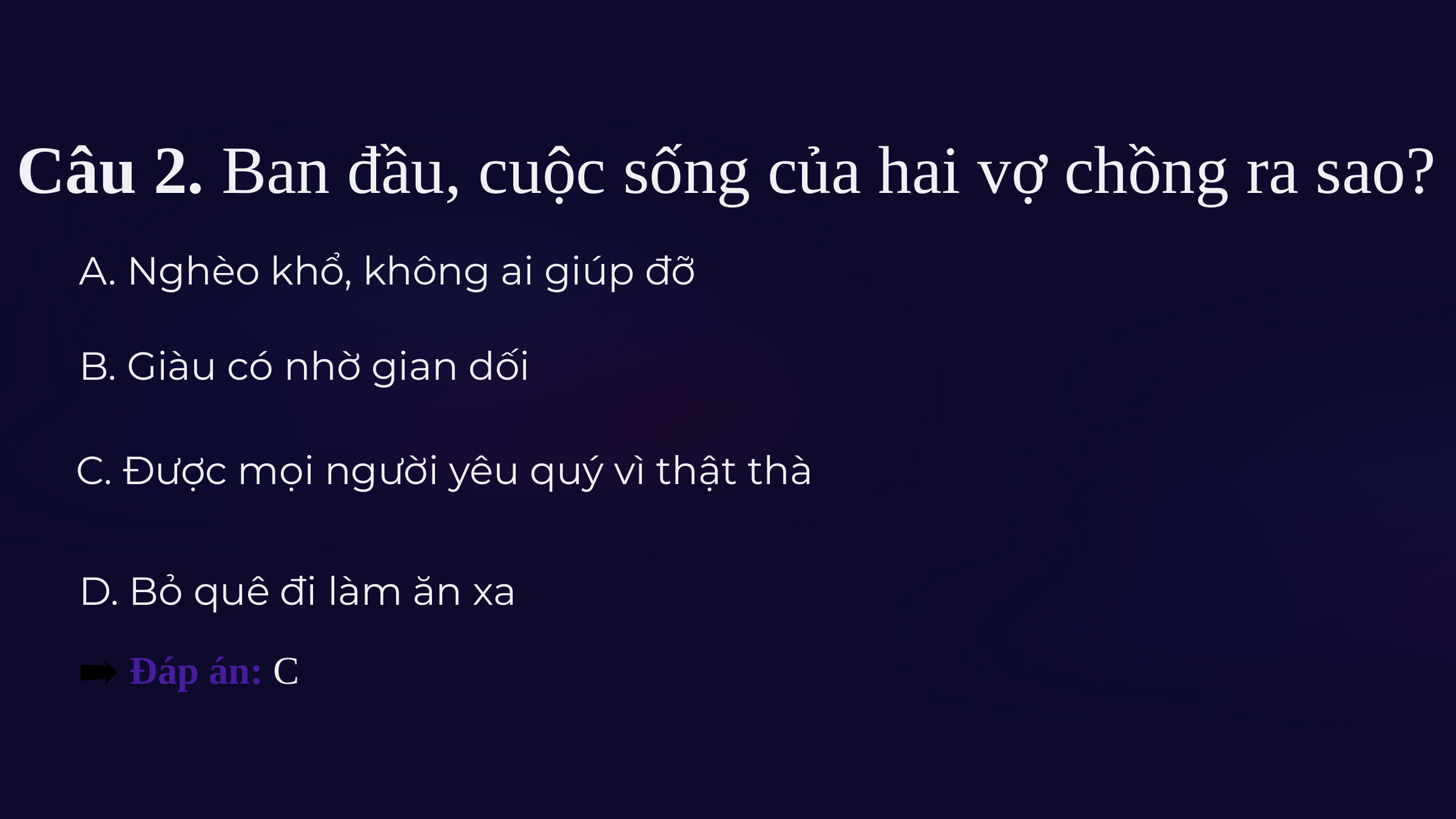

Câu 2. Ban đầu, cuộc sống của hai vợ chồng ra sao?
A. Nghèo khổ, không ai giúp đỡ
B. Giàu có nhờ gian dối
C. Được mọi người yêu quý vì thật thà
D. Bỏ quê đi làm ăn xa
➡ Đáp án: C